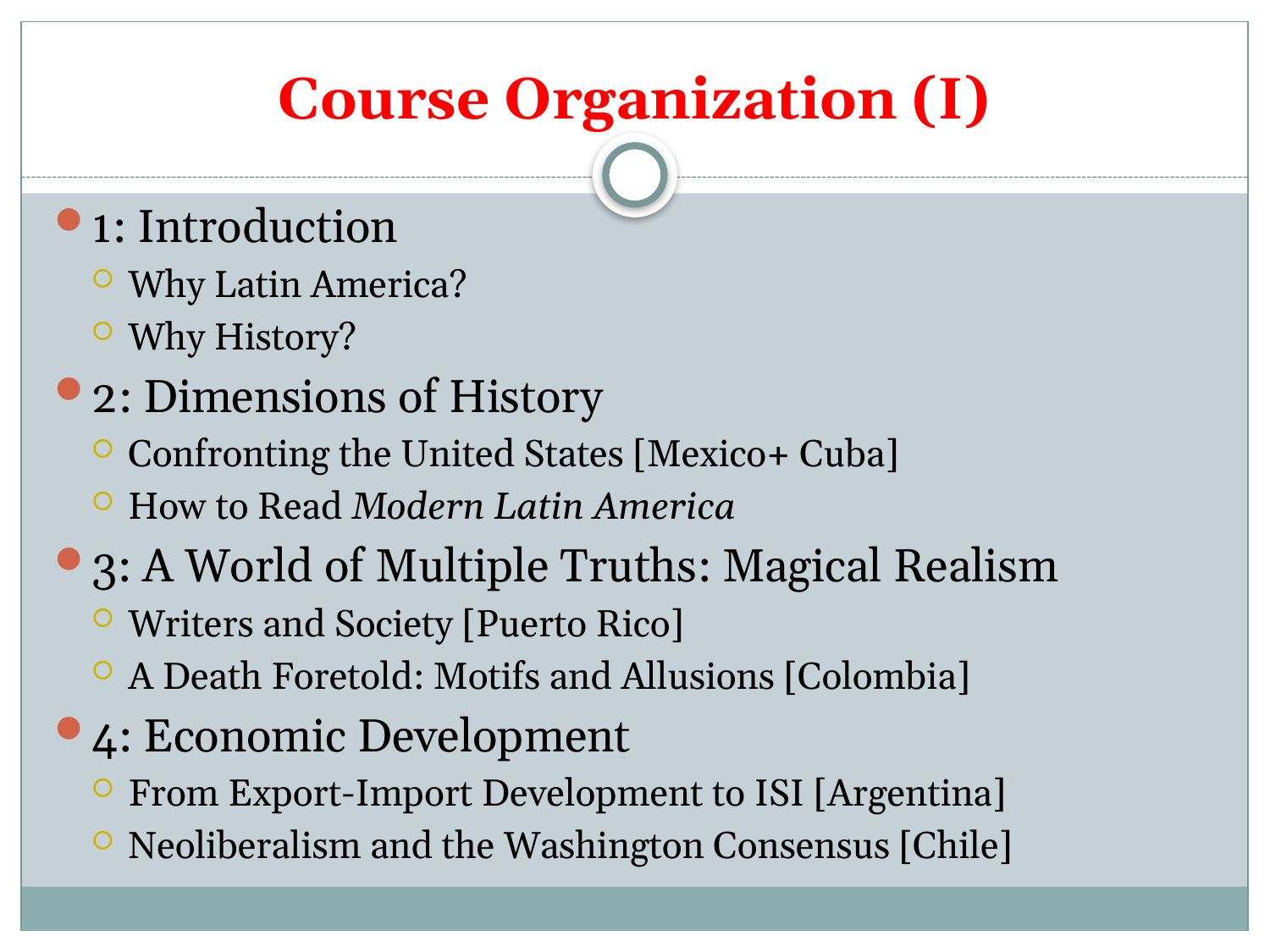

# Course Organization (I)
1: Introduction
Why Latin America?
Why History?
2: Dimensions of History
Confronting the United States [Mexico+ Cuba]
How to Read Modern Latin America
3: A World of Multiple Truths: Magical Realism
Writers and Society [Puerto Rico]
A Death Foretold: Motifs and Allusions [Colombia]
4: Economic Development
From Export-Import Development to ISI [Argentina]
Neoliberalism and the Washington Consensus [Chile]